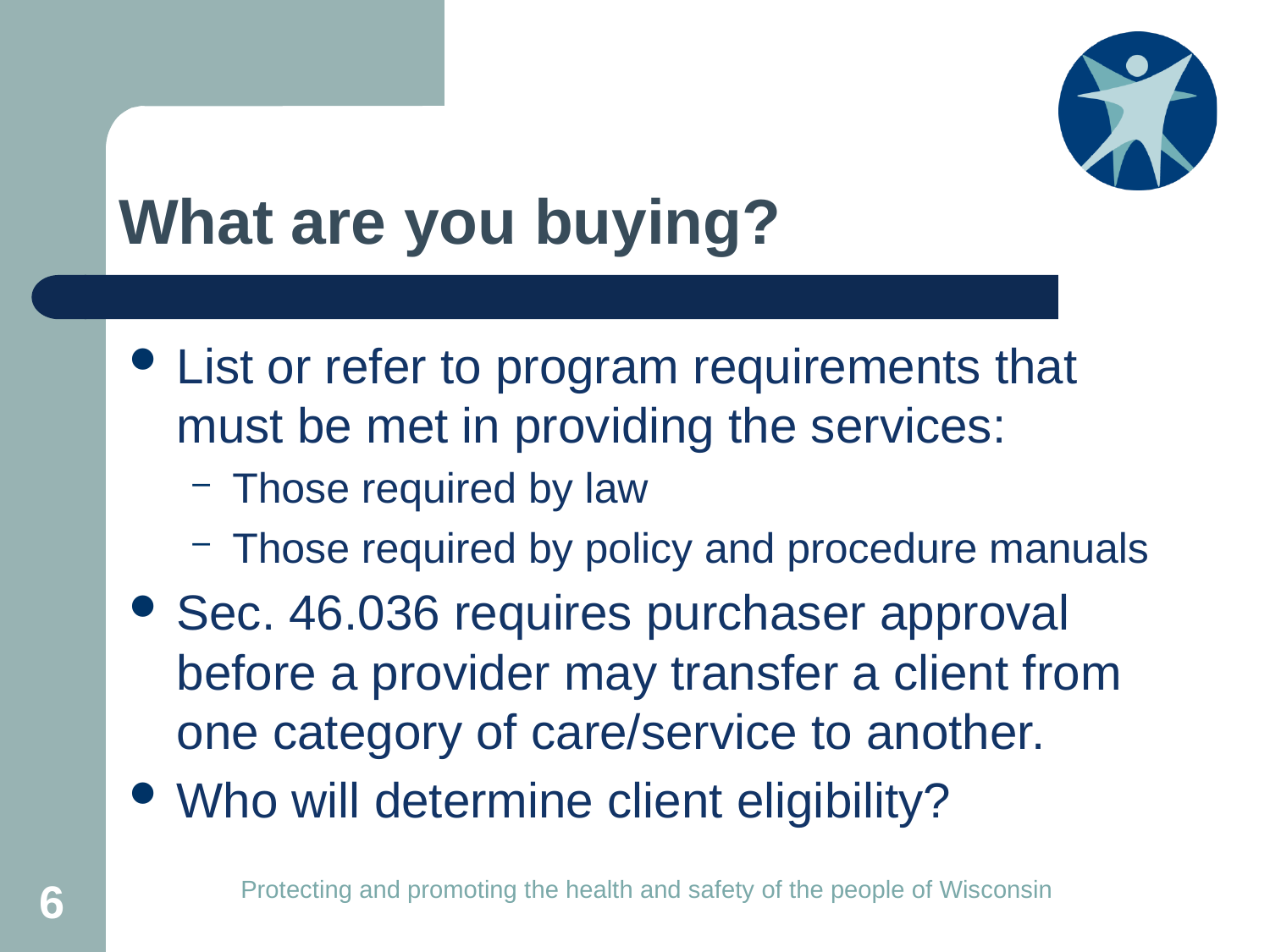

# What are you buying?
List or refer to program requirements that must be met in providing the services:
Those required by law
Those required by policy and procedure manuals
Sec. 46.036 requires purchaser approval before a provider may transfer a client from one category of care/service to another.
Who will determine client eligibility?

6
Protecting and promoting the health and safety of the people of Wisconsin